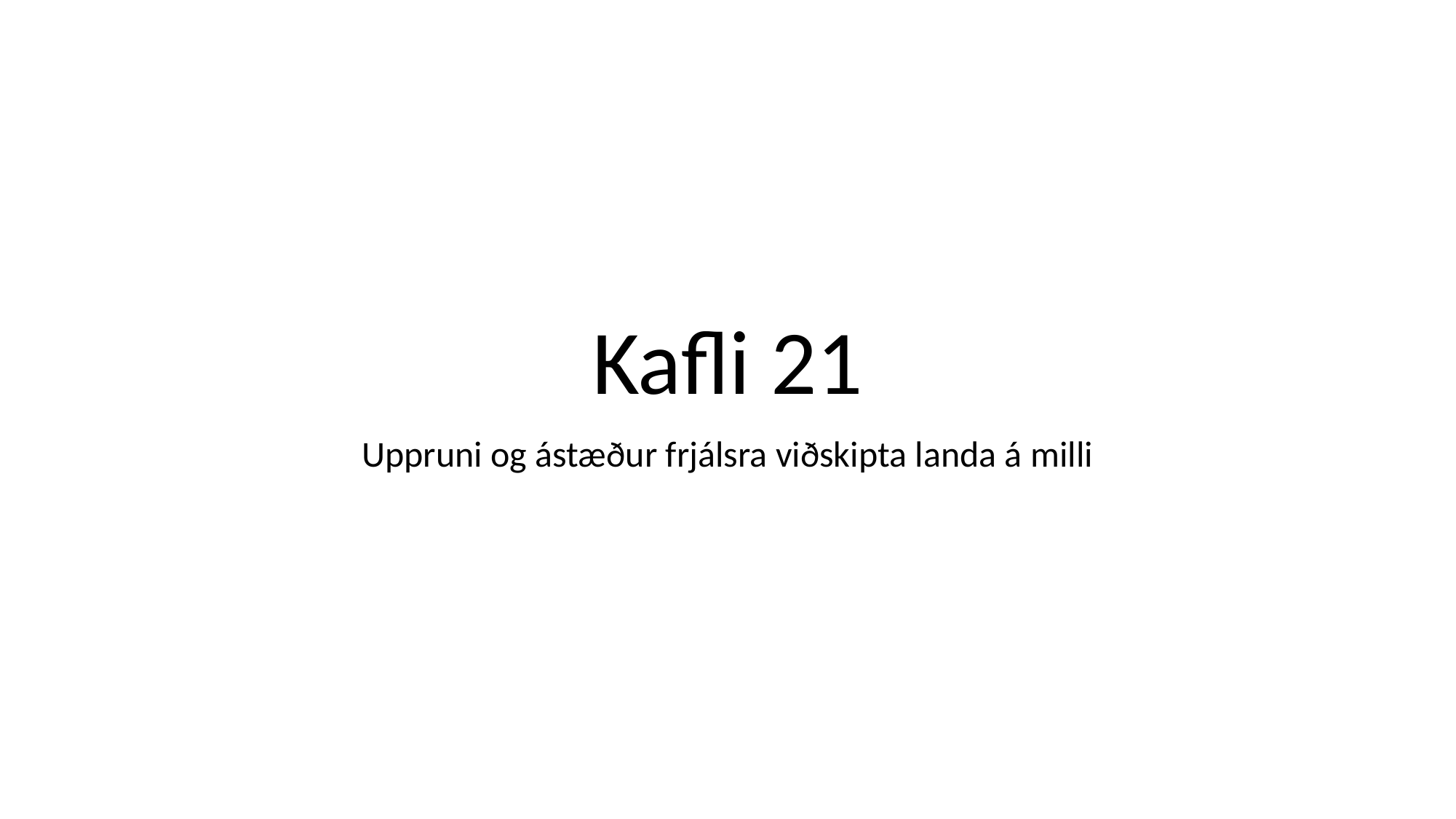

# Kafli 21
Uppruni og ástæður frjálsra viðskipta landa á milli